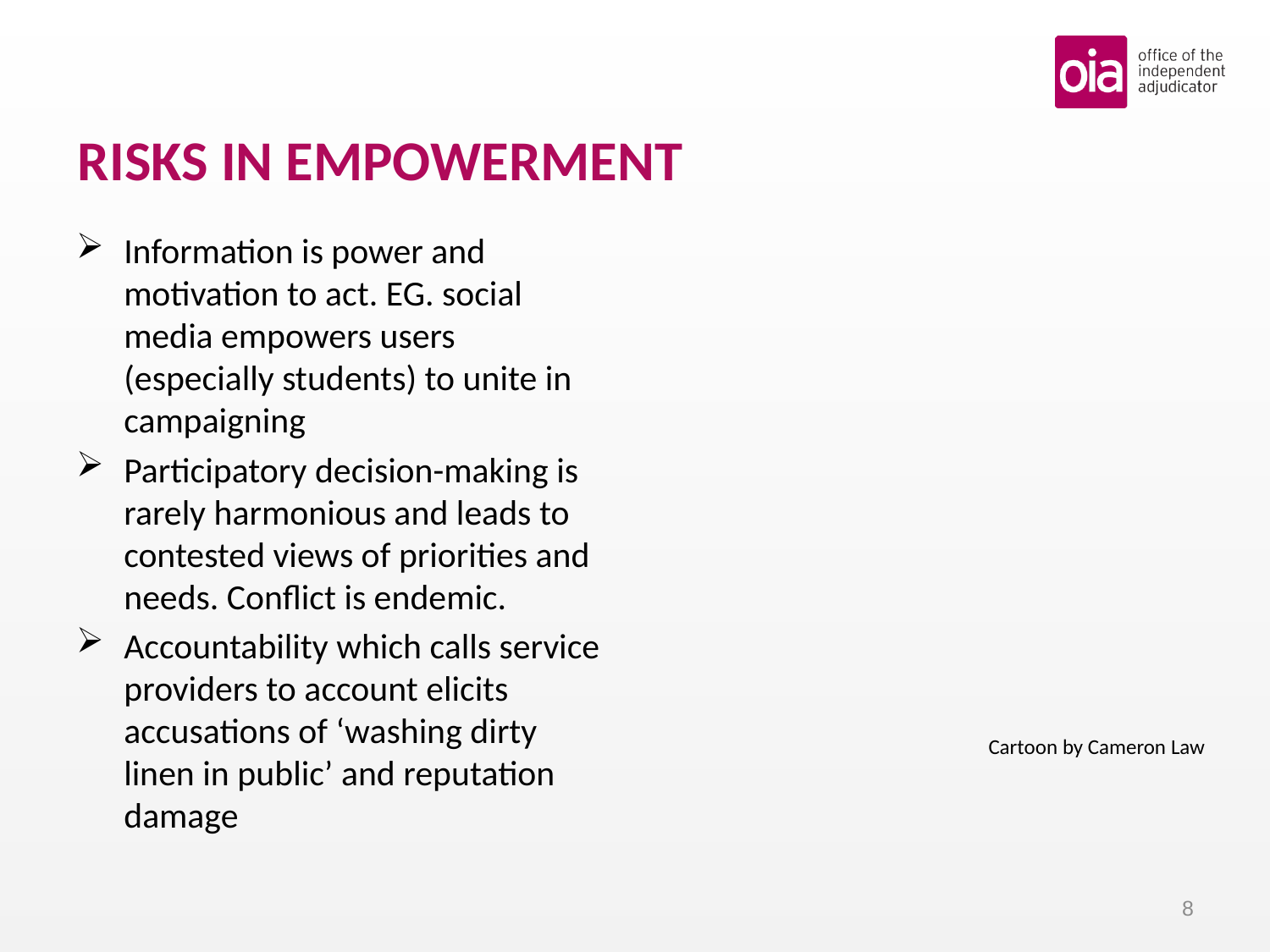

# RISKS IN EMPOWERMENT
Information is power and motivation to act. EG. social media empowers users (especially students) to unite in campaigning
Participatory decision-making is rarely harmonious and leads to contested views of priorities and needs. Conflict is endemic.
Accountability which calls service providers to account elicits accusations of ‘washing dirty linen in public’ and reputation damage

Cartoon by Cameron Law
8